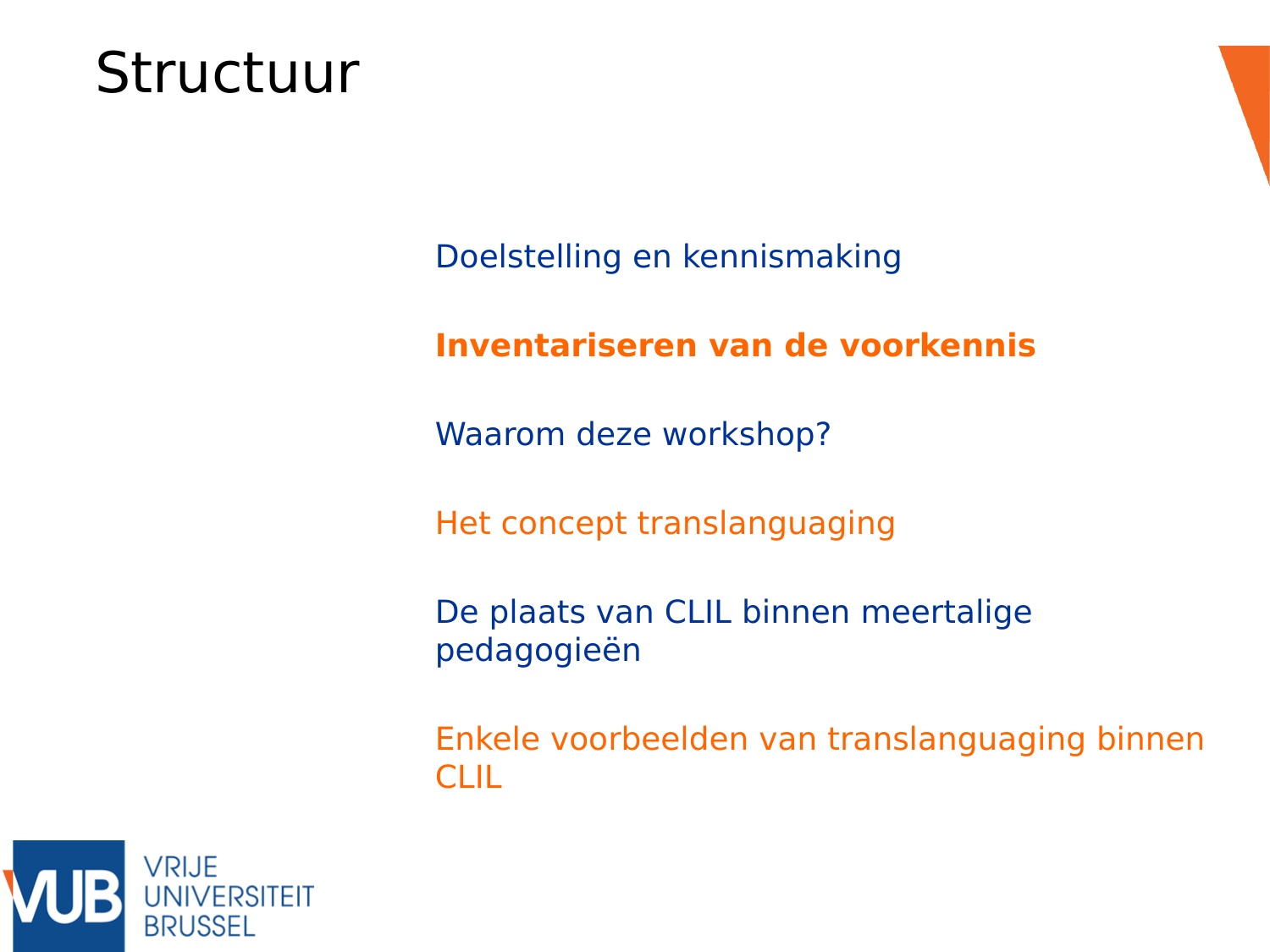

Structuur
Doelstelling en kennismaking

Inventariseren van de voorkennis

Waarom deze workshop?

Het concept translanguaging

De plaats van CLIL binnen meertalige pedagogieën

Enkele voorbeelden van translanguaging binnen CLIL